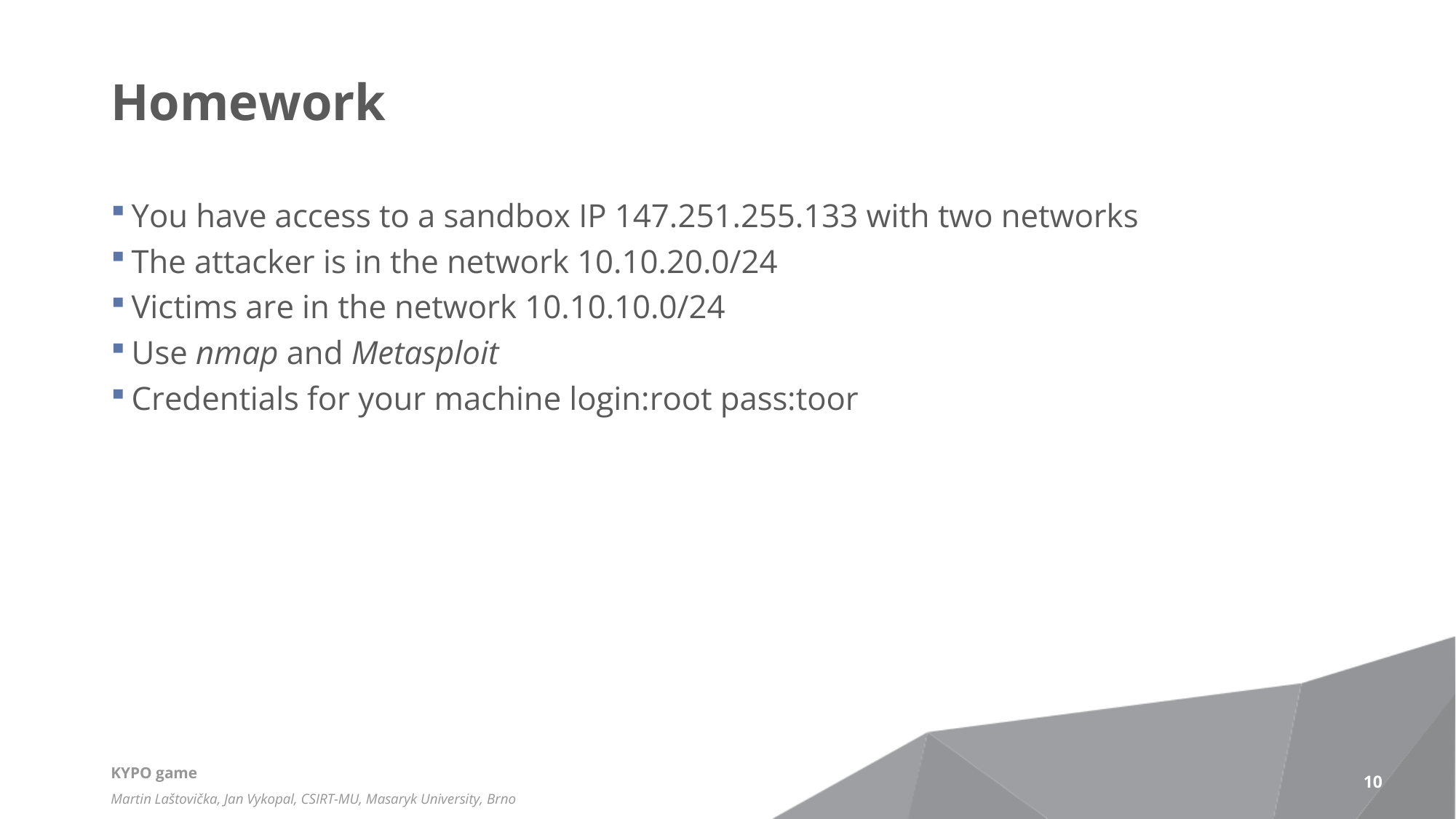

# Homework
You have access to a sandbox IP 147.251.255.133 with two networks
The attacker is in the network 10.10.20.0/24
Victims are in the network 10.10.10.0/24
Use nmap and Metasploit
Credentials for your machine login:root pass:toor
KYPO game
Martin Laštovička, Jan Vykopal, CSIRT-MU, Masaryk University, Brno